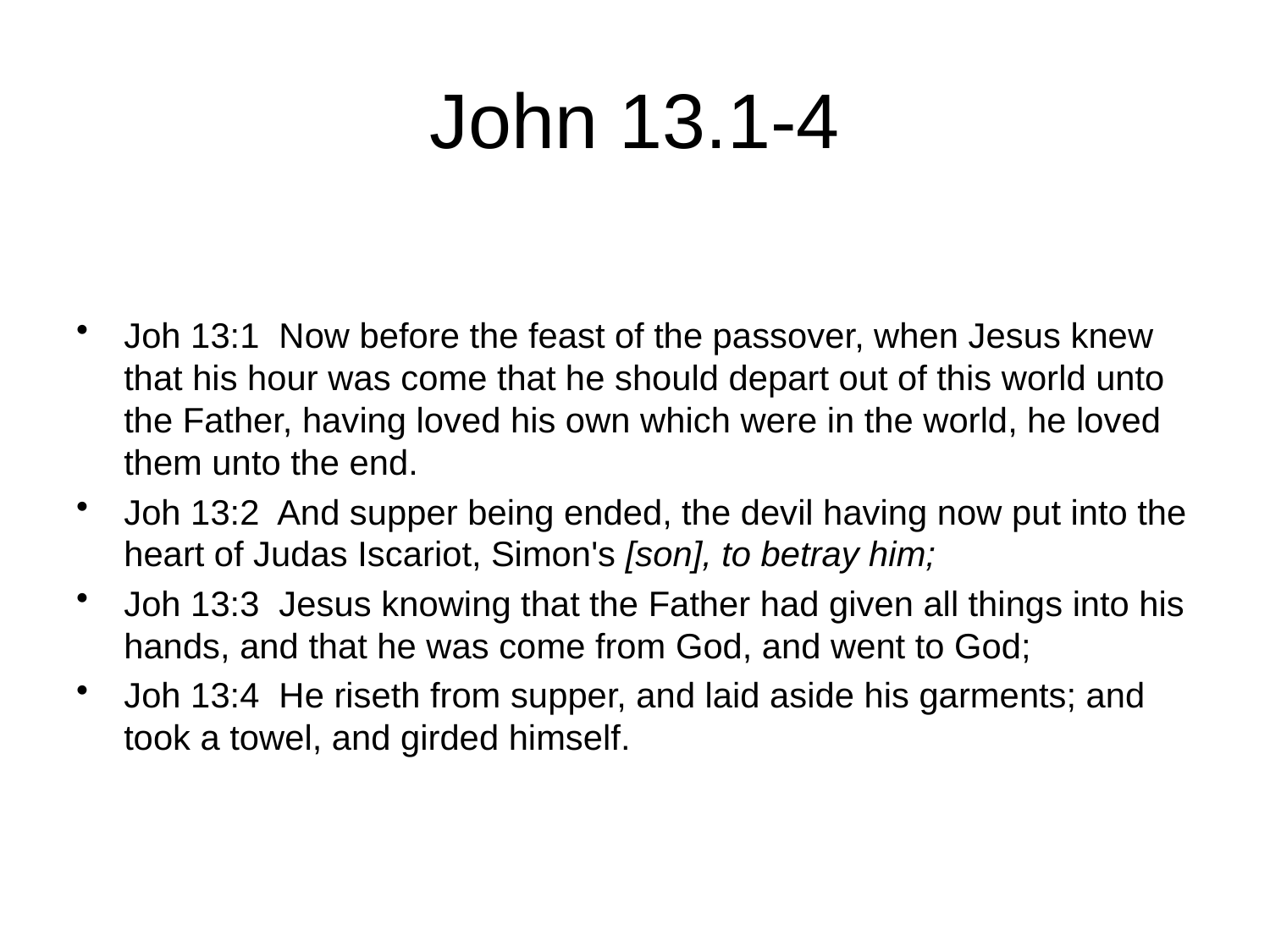

# John 13.1-4
Joh 13:1  Now before the feast of the passover, when Jesus knew that his hour was come that he should depart out of this world unto the Father, having loved his own which were in the world, he loved them unto the end.
Joh 13:2  And supper being ended, the devil having now put into the heart of Judas Iscariot, Simon's [son], to betray him;
Joh 13:3  Jesus knowing that the Father had given all things into his hands, and that he was come from God, and went to God;
Joh 13:4  He riseth from supper, and laid aside his garments; and took a towel, and girded himself.